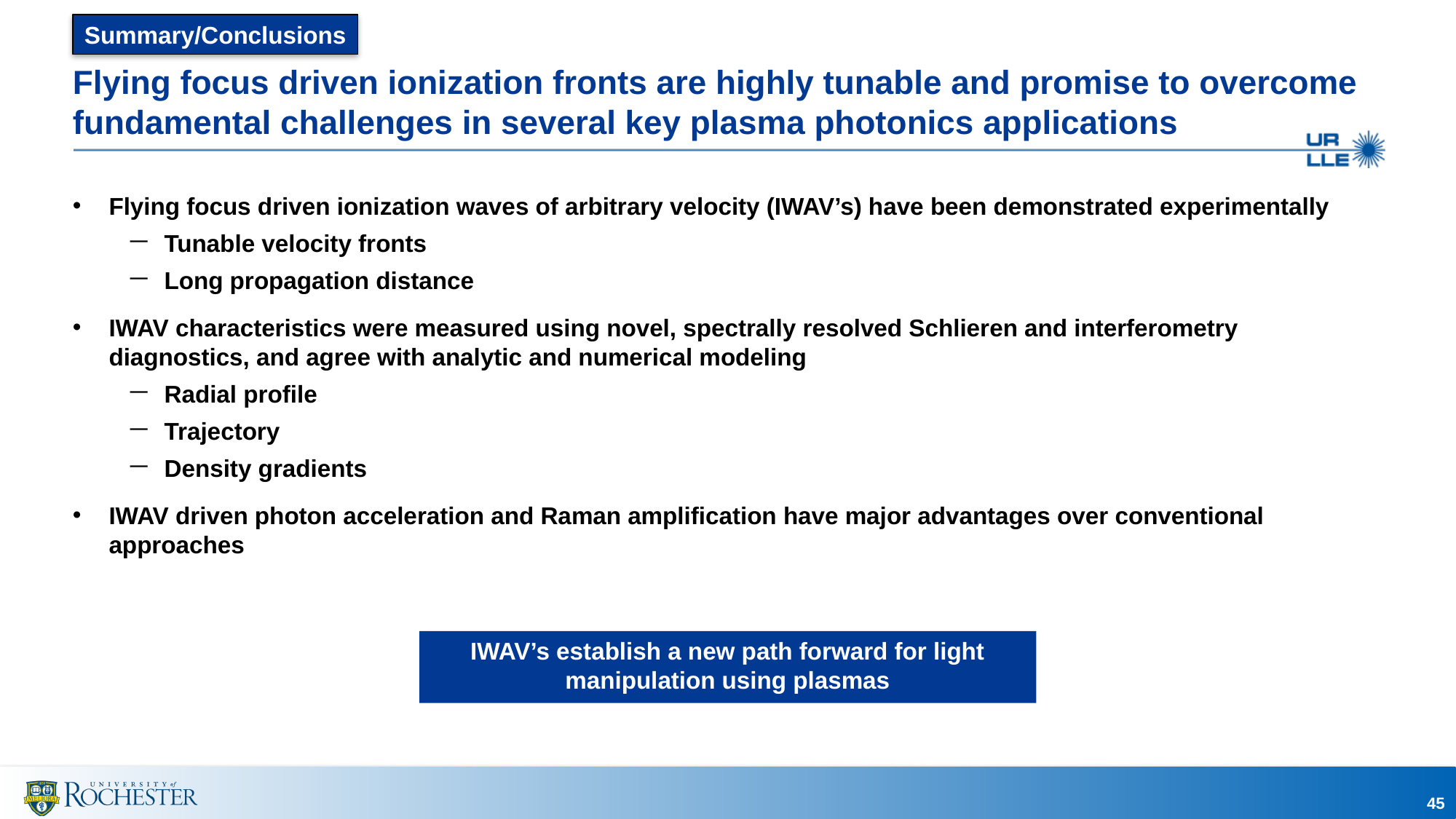

# Flying focus driven ionization fronts are highly tunable and promise to overcome fundamental challenges in several key plasma photonics applications
Flying focus driven ionization waves of arbitrary velocity (IWAV’s) have been demonstrated experimentally
Tunable velocity fronts
Long propagation distance
IWAV characteristics were measured using novel, spectrally resolved Schlieren and interferometry diagnostics, and agree with analytic and numerical modeling
Radial profile
Trajectory
Density gradients
IWAV driven photon acceleration and Raman amplification have major advantages over conventional approaches

IWAV’s establish a new path forward for light manipulation using plasmas